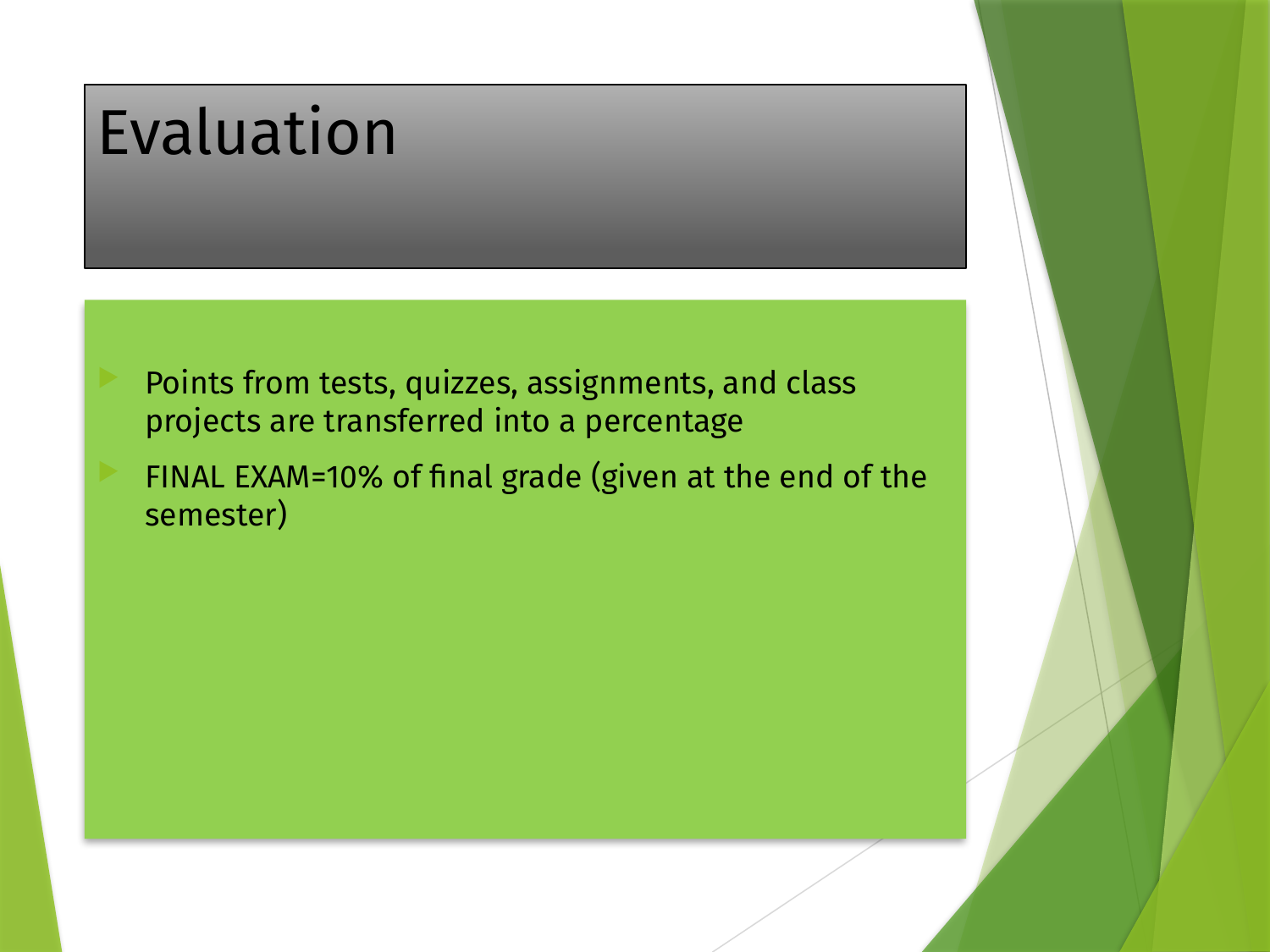

# Evaluation

Points from tests, quizzes, assignments, and class projects are transferred into a percentage
FINAL EXAM=10% of final grade (given at the end of the semester)